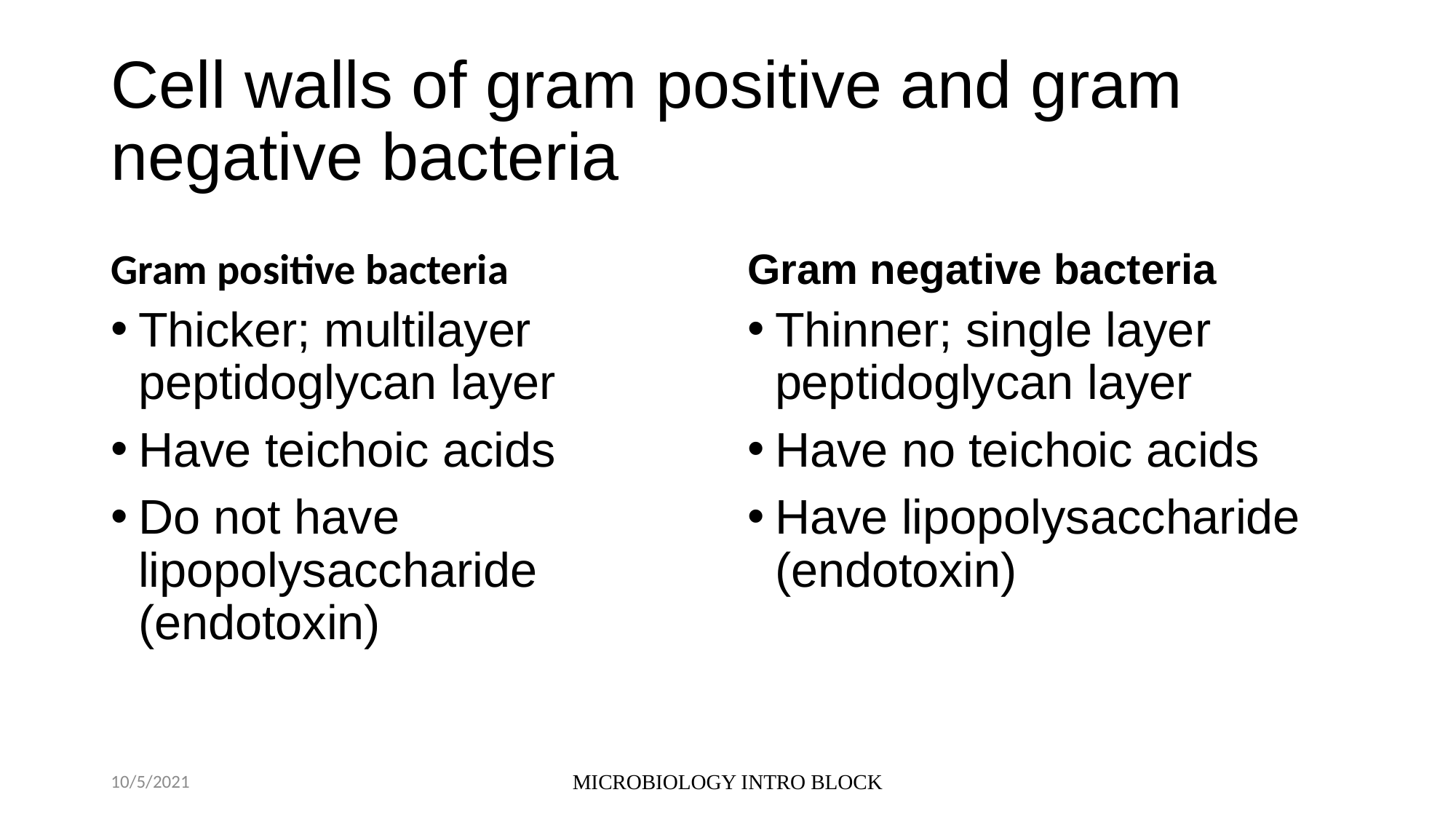

# Cell walls of gram positive and gram negative bacteria

Gram positive bacteria
Gram negative bacteria
Thicker; multilayer peptidoglycan layer
Have teichoic acids
Do not have lipopolysaccharide (endotoxin)
Thinner; single layer peptidoglycan layer
Have no teichoic acids
Have lipopolysaccharide (endotoxin)

10/5/2021
MICROBIOLOGY INTRO BLOCK